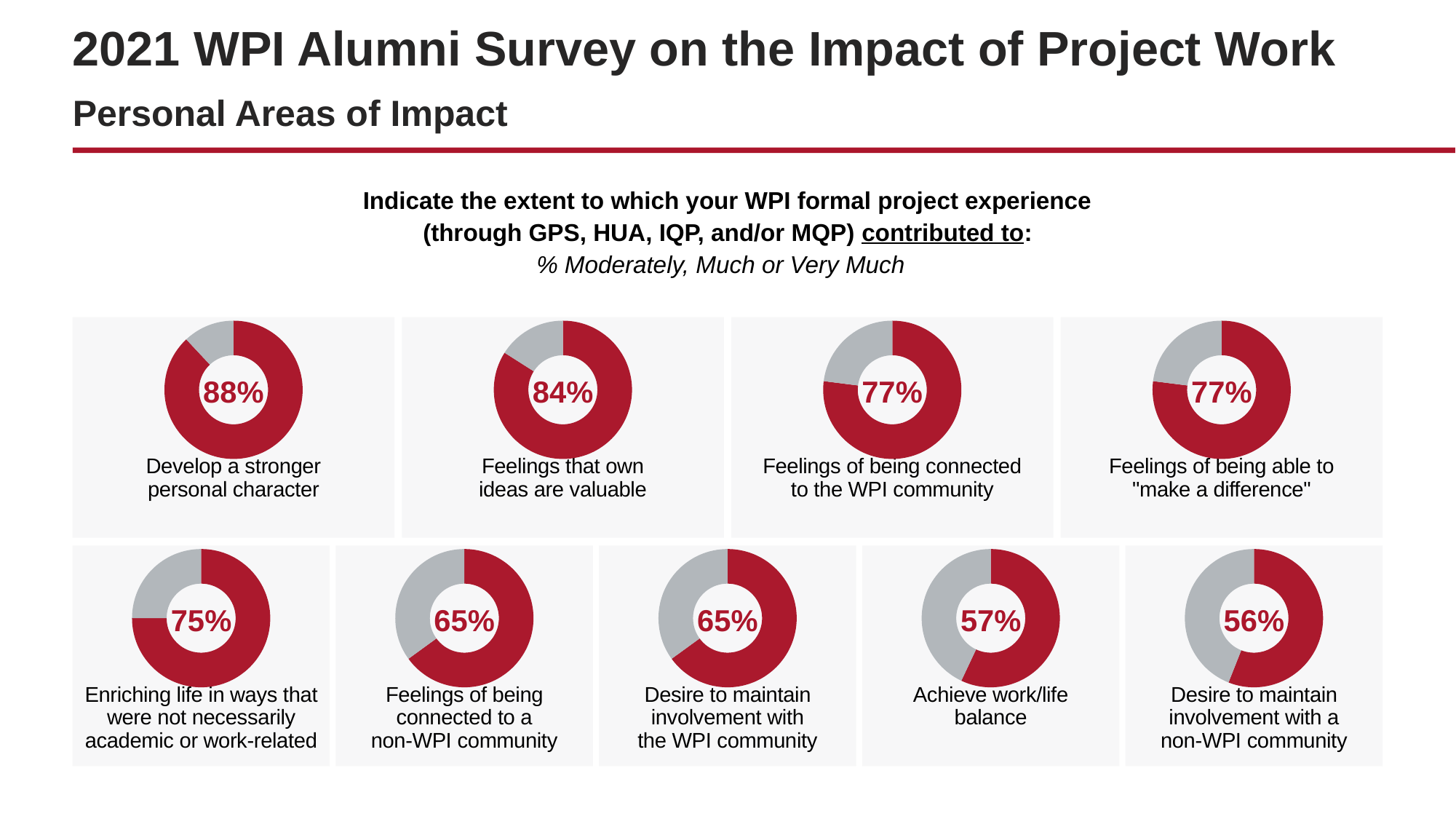

# 2021 WPI Alumni Survey on the Impact of Project Work Personal Areas of Impact
Indicate the extent to which your WPI formal project experience
(through GPS, HUA, IQP, and/or MQP) contributed to:
% Moderately, Much or Very Much

### Chart

| Category | Column2 |
|---|---|
| 1st Qtr | 88.0 |
| 2nd Qtr | 12.0 |

### Chart

| Category | Column2 |
|---|---|
| 1st Qtr | 84.0 |
| 2nd Qtr | 16.0 |

### Chart

| Category | Column2 |
|---|---|
| 1st Qtr | 77.0 |
| 2nd Qtr | 23.0 |

### Chart

| Category | Column2 |
|---|---|
| 1st Qtr | 77.0 |
| 2nd Qtr | 23.0 |
88%
84%
77%
77%
Develop a stronger
personal character
Feelings that own
ideas are valuable
Feelings of being connected
to the WPI community
Feelings of being able to
"make a difference"

### Chart

| Category | Column2 |
|---|---|
| 1st Qtr | 75.0 |
| 2nd Qtr | 25.0 |

### Chart

| Category | Column2 |
|---|---|
| 1st Qtr | 65.0 |
| 2nd Qtr | 35.0 |

### Chart

| Category | Column2 |
|---|---|
| 1st Qtr | 65.0 |
| 2nd Qtr | 35.0 |

### Chart

| Category | Column2 |
|---|---|
| 1st Qtr | 57.0 |
| 2nd Qtr | 43.0 |

### Chart

| Category | Column2 |
|---|---|
| 1st Qtr | 56.0 |
| 2nd Qtr | 44.0 |
75%
65%
65%
57%
56%
Enriching life in ways that were not necessarily academic or work-related
Feelings of being connected to a
non-WPI community
Desire to maintain involvement with
the WPI community
Achieve work/life
balance
Desire to maintain involvement with a
non-WPI community